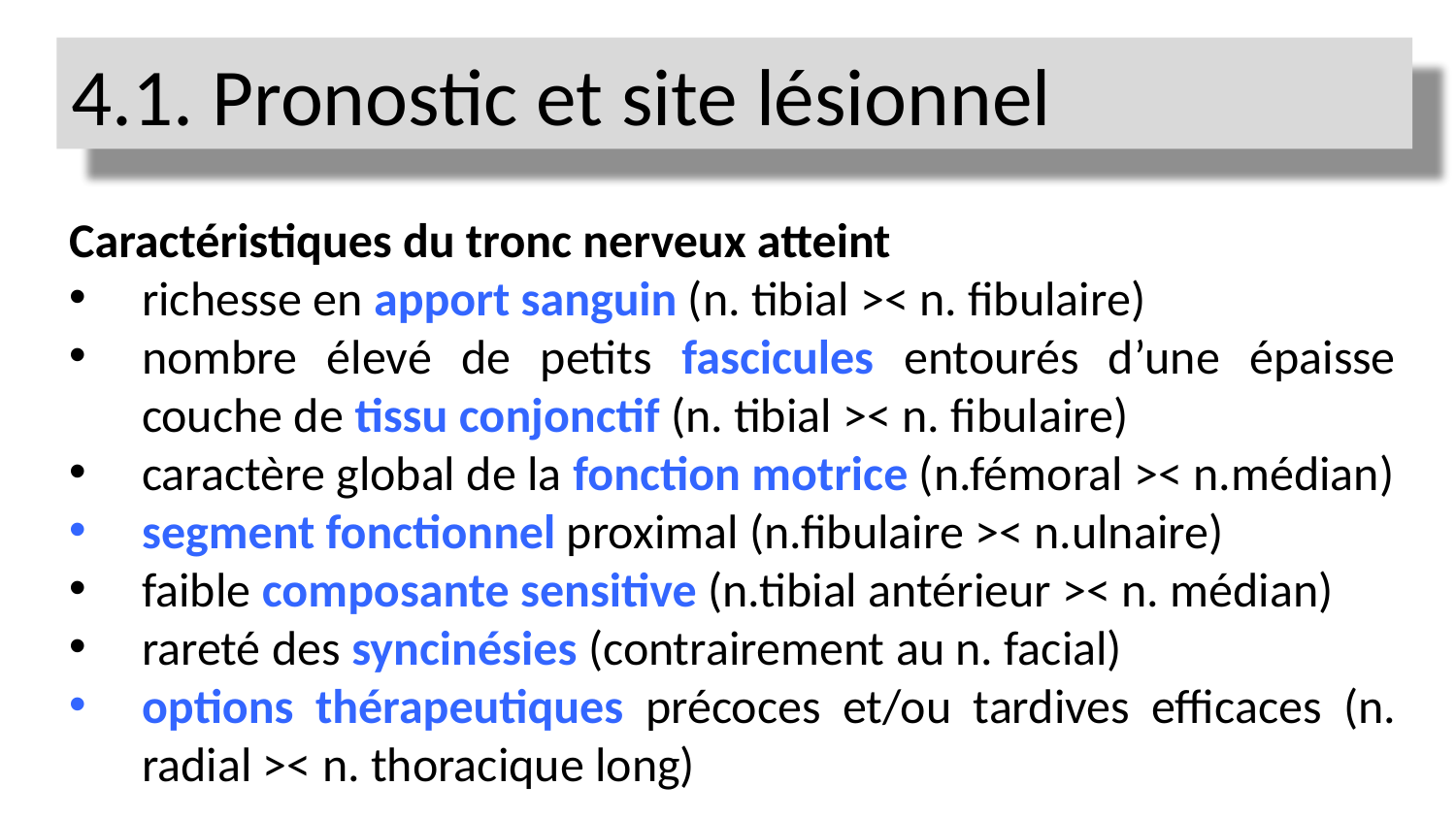

4.1. Pronostic et site lésionnel
Caractéristiques du tronc nerveux atteint
richesse en apport sanguin (n. tibial >< n. fibulaire)
nombre élevé de petits fascicules entourés d’une épaisse couche de tissu conjonctif (n. tibial >< n. fibulaire)
caractère global de la fonction motrice (n.fémoral >< n.médian)
segment fonctionnel proximal (n.fibulaire >< n.ulnaire)
faible composante sensitive (n.tibial antérieur >< n. médian)
rareté des syncinésies (contrairement au n. facial)
options thérapeutiques précoces et/ou tardives efficaces (n. radial >< n. thoracique long)